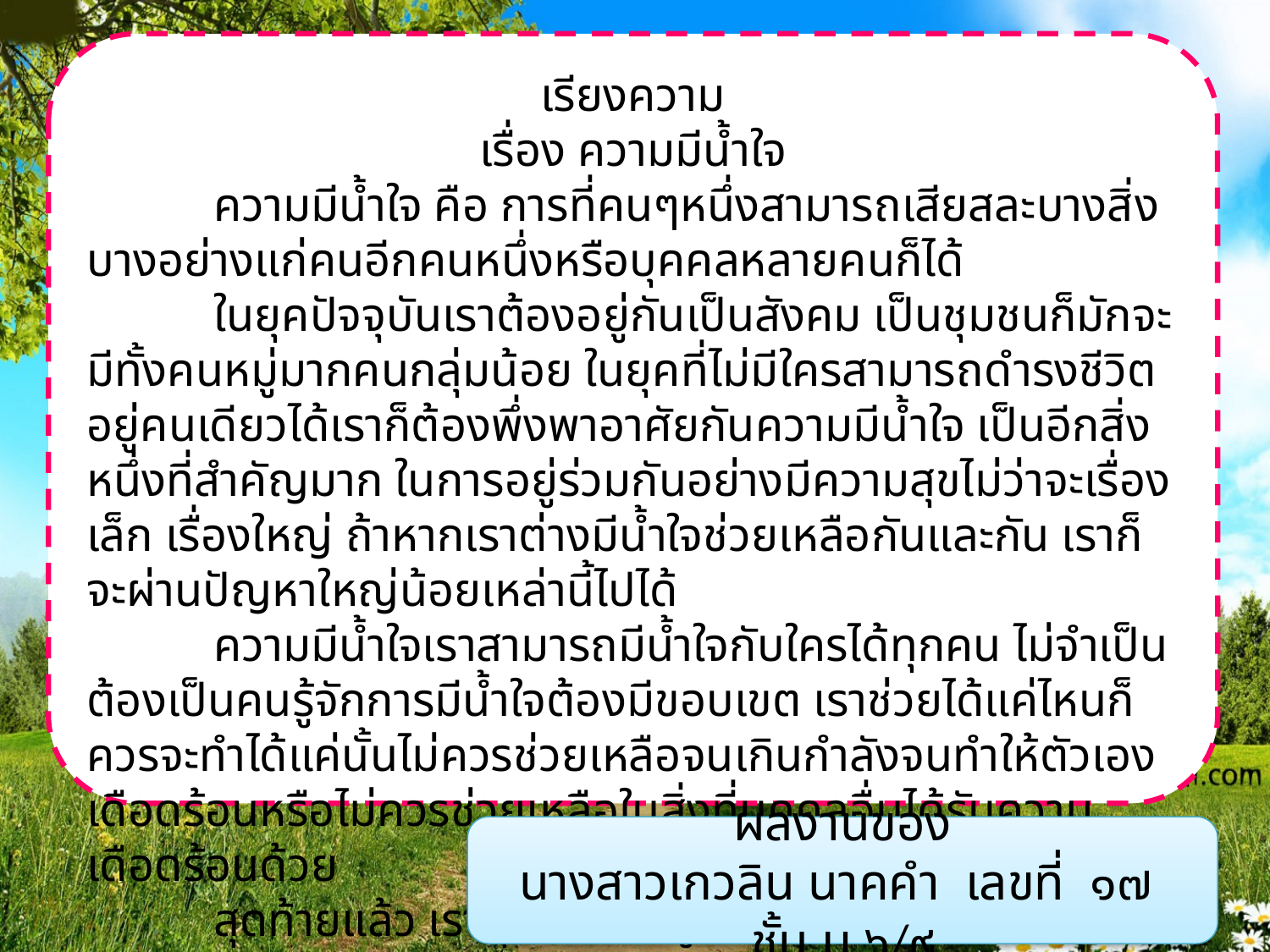

เรียงความ
เรื่อง ความมีน้ำใจ
	ความมีน้ำใจ คือ การที่คนๆหนึ่งสามารถเสียสละบางสิ่งบางอย่างแก่คนอีกคนหนึ่งหรือบุคคลหลายคนก็ได้
	ในยุคปัจจุบันเราต้องอยู่กันเป็นสังคม เป็นชุมชนก็มักจะมีทั้งคนหมู่มากคนกลุ่มน้อย ในยุคที่ไม่มีใครสามารถดำรงชีวิตอยู่คนเดียวได้เราก็ต้องพึ่งพาอาศัยกันความมีน้ำใจ เป็นอีกสิ่งหนึ่งที่สำคัญมาก ในการอยู่ร่วมกันอย่างมีความสุขไม่ว่าจะเรื่องเล็ก เรื่องใหญ่ ถ้าหากเราต่างมีน้ำใจช่วยเหลือกันและกัน เราก็จะผ่านปัญหาใหญ่น้อยเหล่านี้ไปได้
	ความมีน้ำใจเราสามารถมีน้ำใจกับใครได้ทุกคน ไม่จำเป็นต้องเป็นคนรู้จักการมีน้ำใจต้องมีขอบเขต เราช่วยได้แค่ไหนก็ควรจะทำได้แค่นั้นไม่ควรช่วยเหลือจนเกินกำลังจนทำให้ตัวเองเดือดร้อนหรือไม่ควรช่วยเหลือในสิ่งที่บุคคลอื่นได้รับความเดือดร้อนด้วย
	สุดท้ายแล้ว เราทุกคนต้องรู้จักช่วยเหลือซึ่งกันและกันไม่ควรเลือกช่วยเหลือเฉพาะบุคคลกลุ่มใดกลุ่มหนึ่ง แต่หากบุคคลกลุ่มนั้นคิดทำชั่ว หรือสิ่งไม่ดีเราก็ควรอยู่ห่าง
ผลงานของ
นางสาวเกวลิน นาคคำ  เลขที่  ๑๗  ชั้น ม.๖/๙